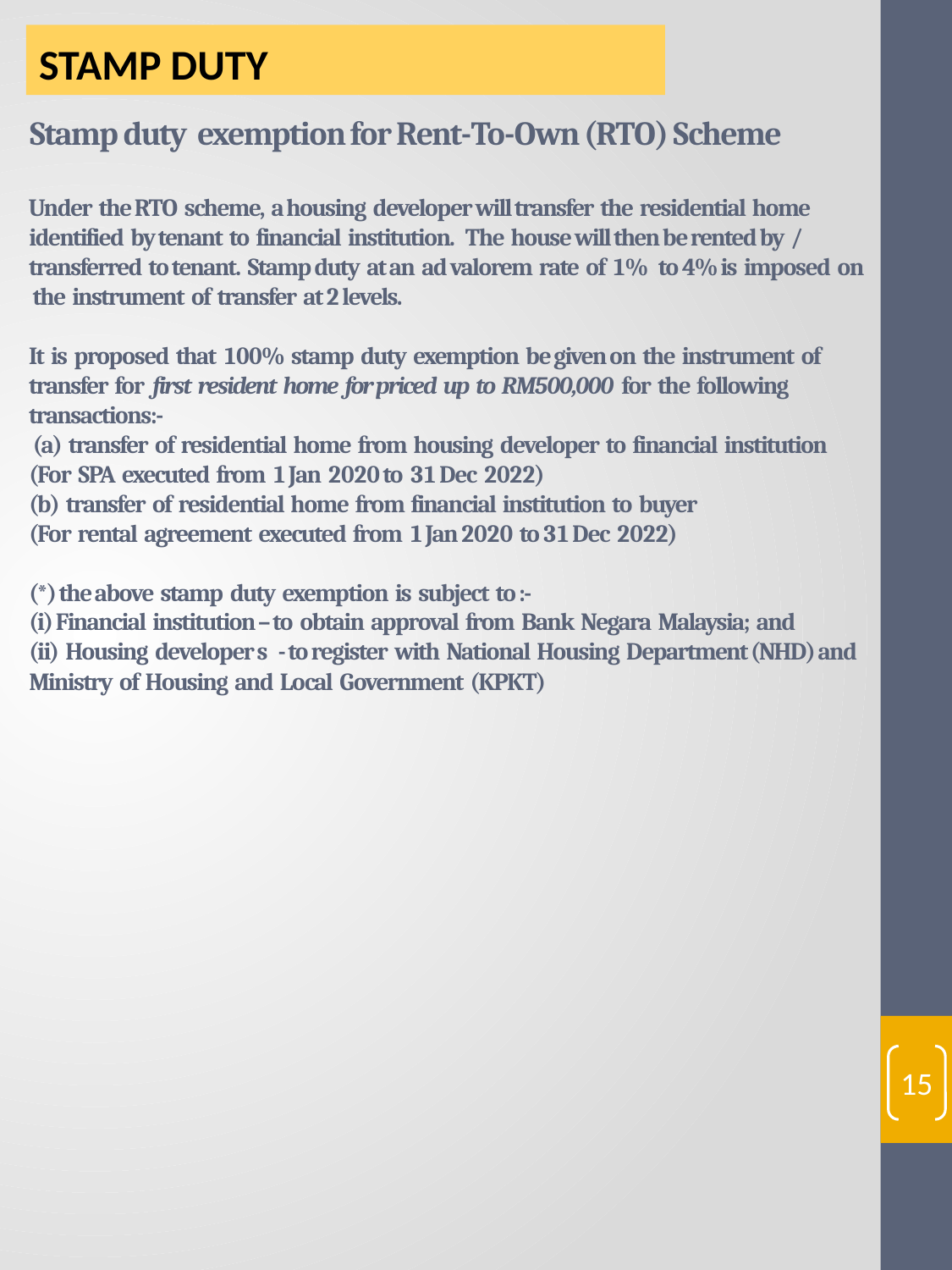

STAMP DUTY
# Stamp duty  exemption for Rent-To-Own (RTO) Scheme Under  the RTO  scheme,  a housing  developer will transfer  the  residential  home identified  by tenant  to  financial  institution.   The  house will then be rented by  / transferred  to tenant.  Stamp duty  at an  ad valorem  rate  of  1%   to 4% is  imposed  on  the  instrument  of  transfer  at 2 levels. It  is  proposed  that  100%  stamp  duty  exemption  be given on  the  instrument  of  transfer  for  first  resident  home  for priced  up  to  RM500,000  for  the  following  transactions:- (a)  transfer  of  residential  home  from  housing  developer  to  financial  institution (For  SPA  executed  from  1 Jan  2020 to  31 Dec  2022) (b)  transfer  of  residential  home  from  financial  institution  to  buyer (For  rental  agreement  executed  from  1 Jan 2020  to 31 Dec  2022) (*) the above  stamp  duty  exemption  is  subject  to :- (i) Financial  institution – to  obtain  approval  from  Bank  Negara  Malaysia;  and (ii)  Housing  developer s   - to register  with  National  Housing  Department (NHD) and  Ministry  of  Housing  and  Local  Government  (KPKT)
15